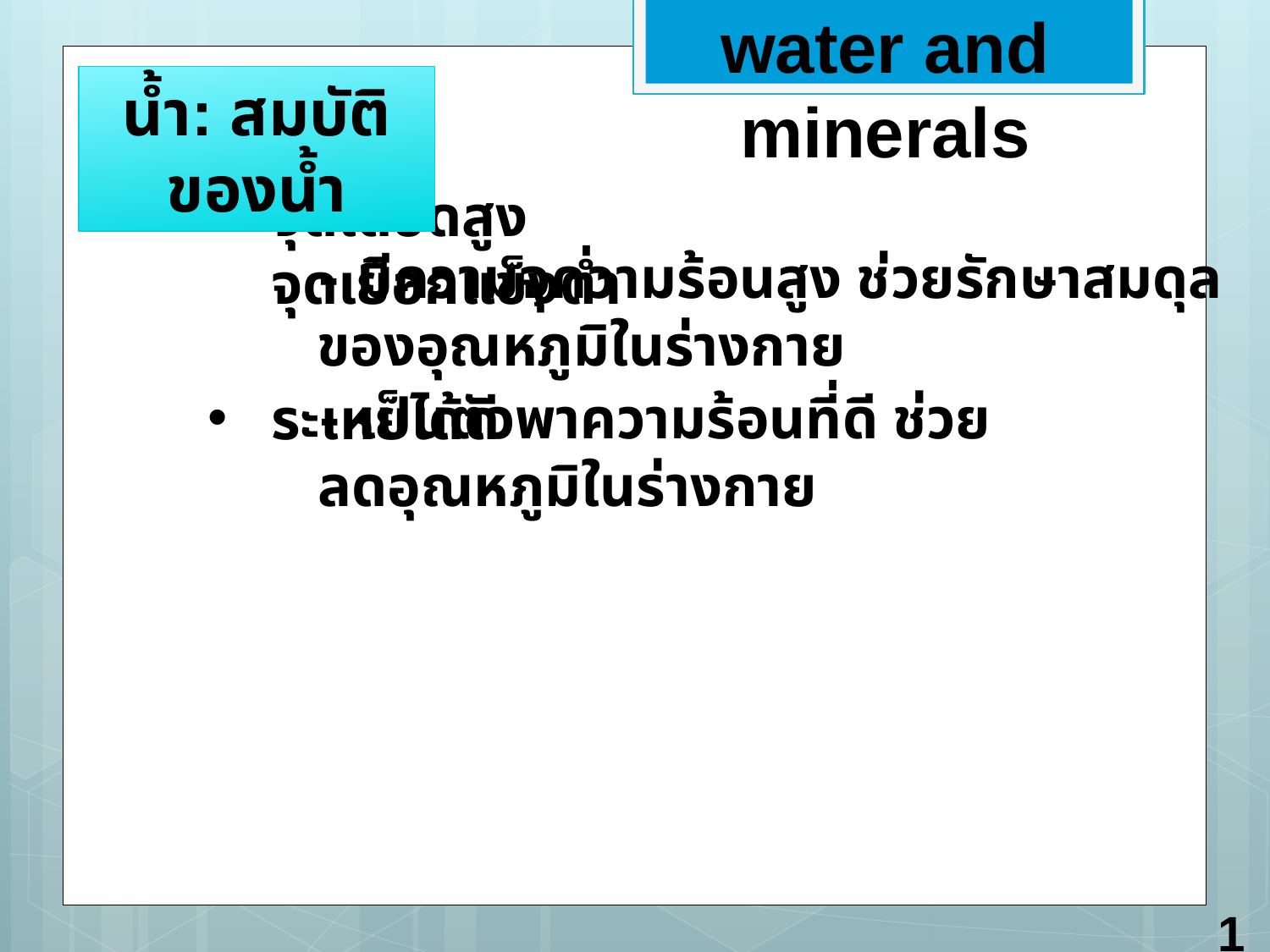

water and minerals
น้ำ: สมบัติของน้ำ
จุดเดือดสูง จุดเยือกแข็งต่ำ

ระเหยได้ดี
- มีความจุความร้อนสูง ช่วยรักษาสมดุลของอุณหภูมิในร่างกาย
- เป็นตัวพาความร้อนที่ดี ช่วยลดอุณหภูมิในร่างกาย
10